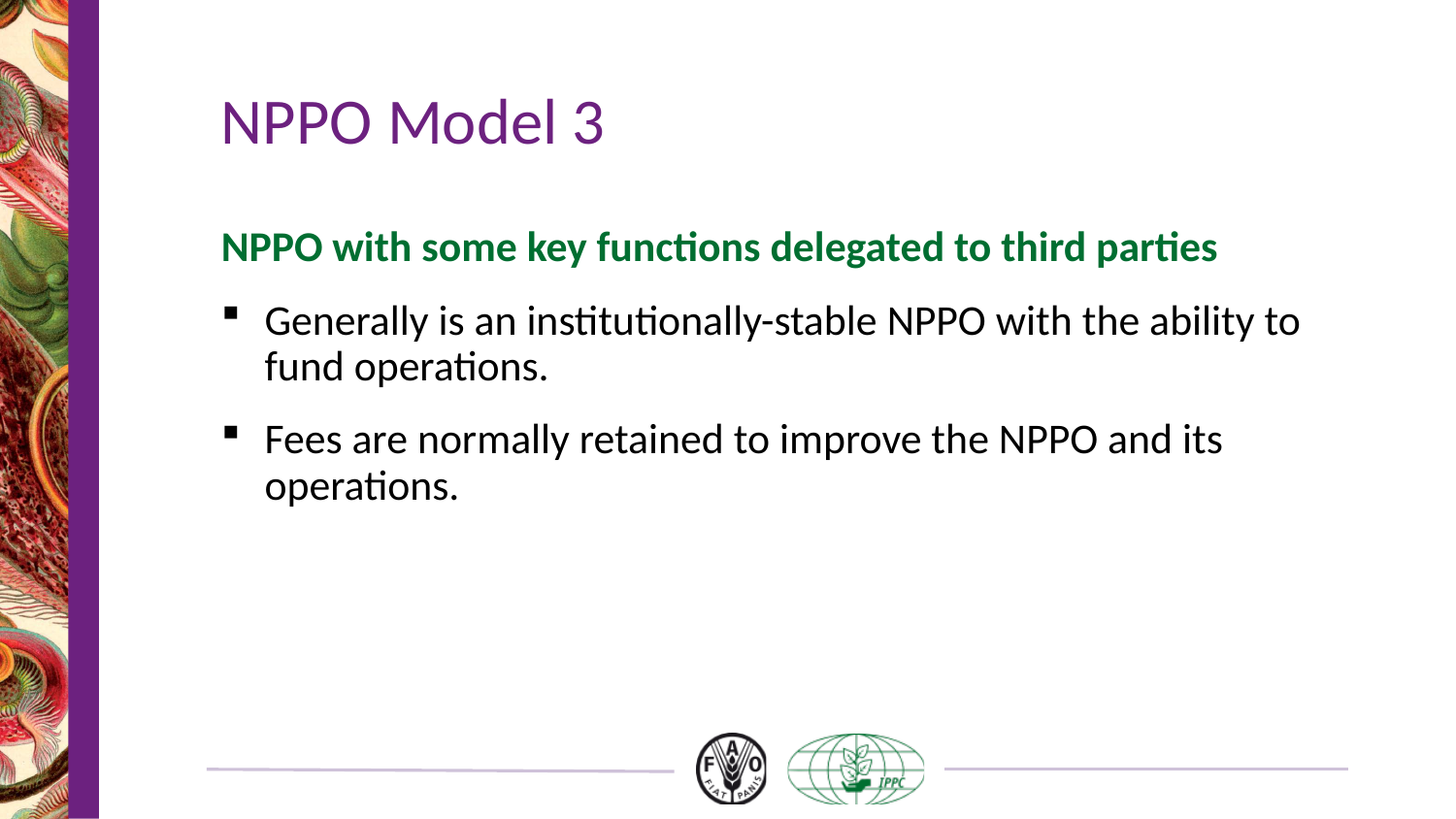

# NPPO Model 3
NPPO with some key functions delegated to third parties
Generally is an institutionally-stable NPPO with the ability to fund operations.
Fees are normally retained to improve the NPPO and its operations.